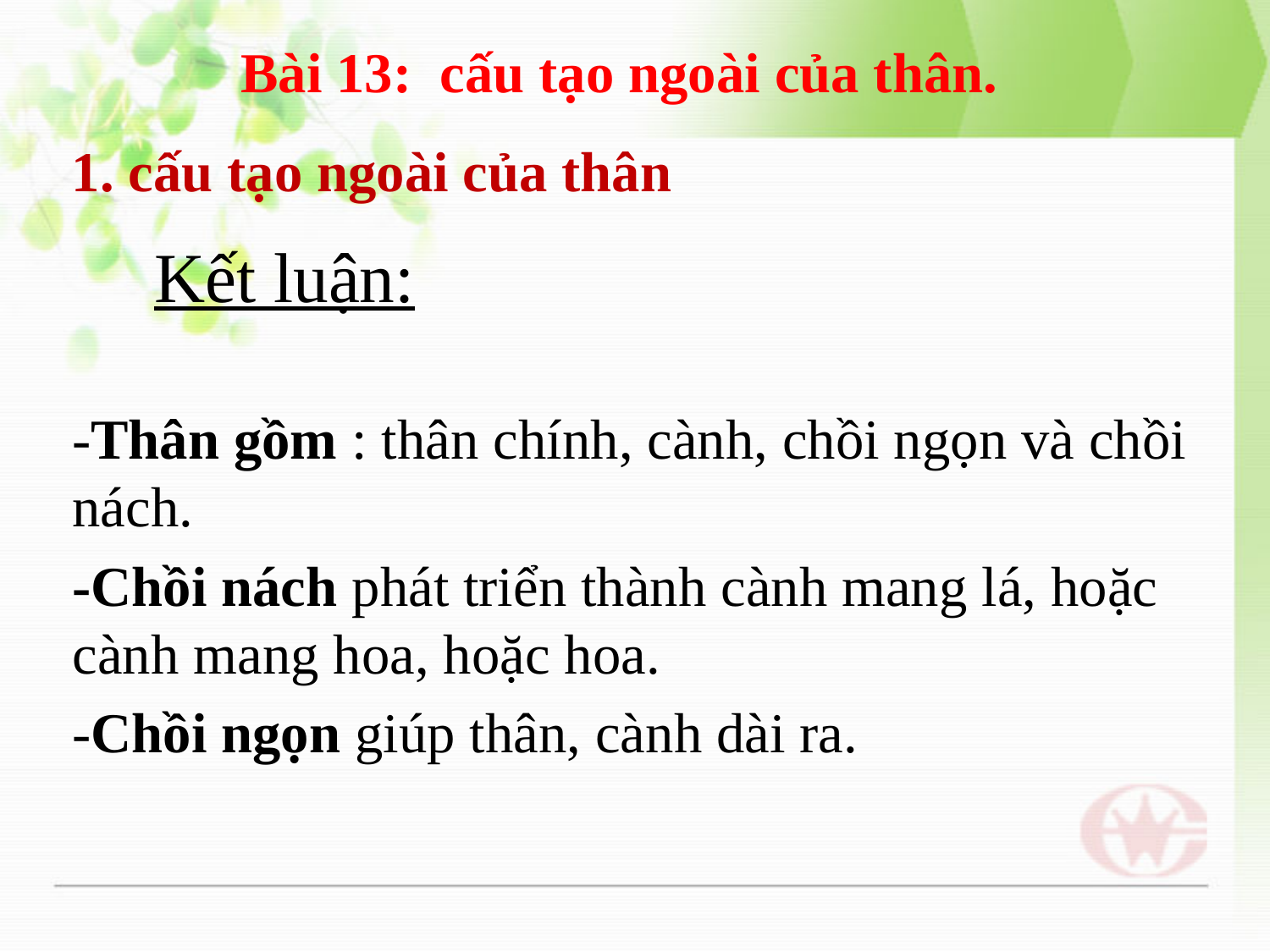

Bài 13:  cấu tạo ngoài của thân.
1. cấu tạo ngoài của thân

# Kết luận:
-Thân gồm : thân chính, cành, chồi ngọn và chồi nách.
-Chồi nách phát triển thành cành mang lá, hoặc cành mang hoa, hoặc hoa.
-Chồi ngọn giúp thân, cành dài ra.